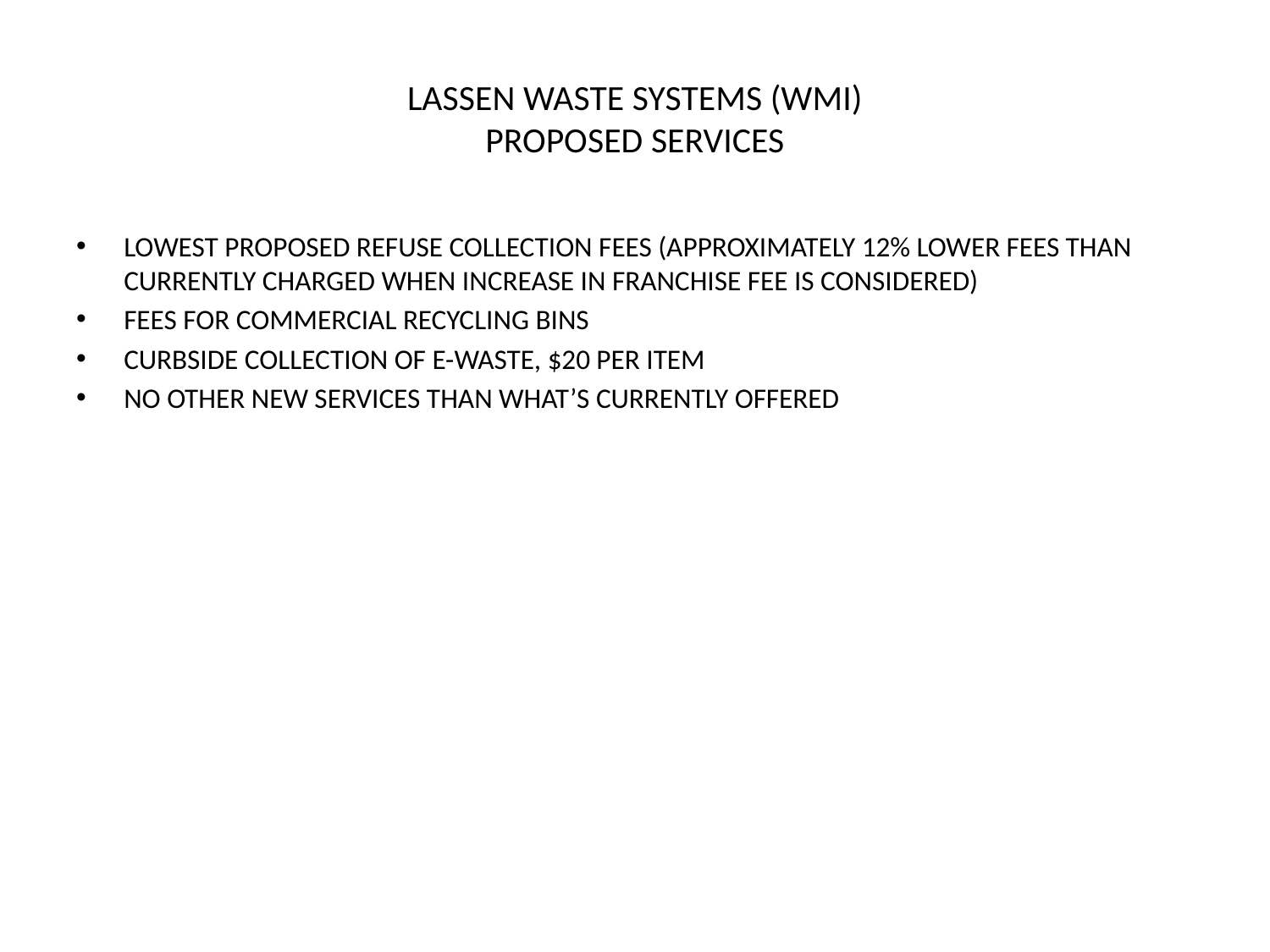

# LASSEN WASTE SYSTEMS (WMI) PROPOSED SERVICES
LOWEST PROPOSED REFUSE COLLECTION FEES (APPROXIMATELY 12% LOWER FEES THAN CURRENTLY CHARGED WHEN INCREASE IN FRANCHISE FEE IS CONSIDERED)
FEES FOR COMMERCIAL RECYCLING BINS
CURBSIDE COLLECTION OF E-WASTE, $20 PER ITEM
NO OTHER NEW SERVICES THAN WHAT’S CURRENTLY OFFERED